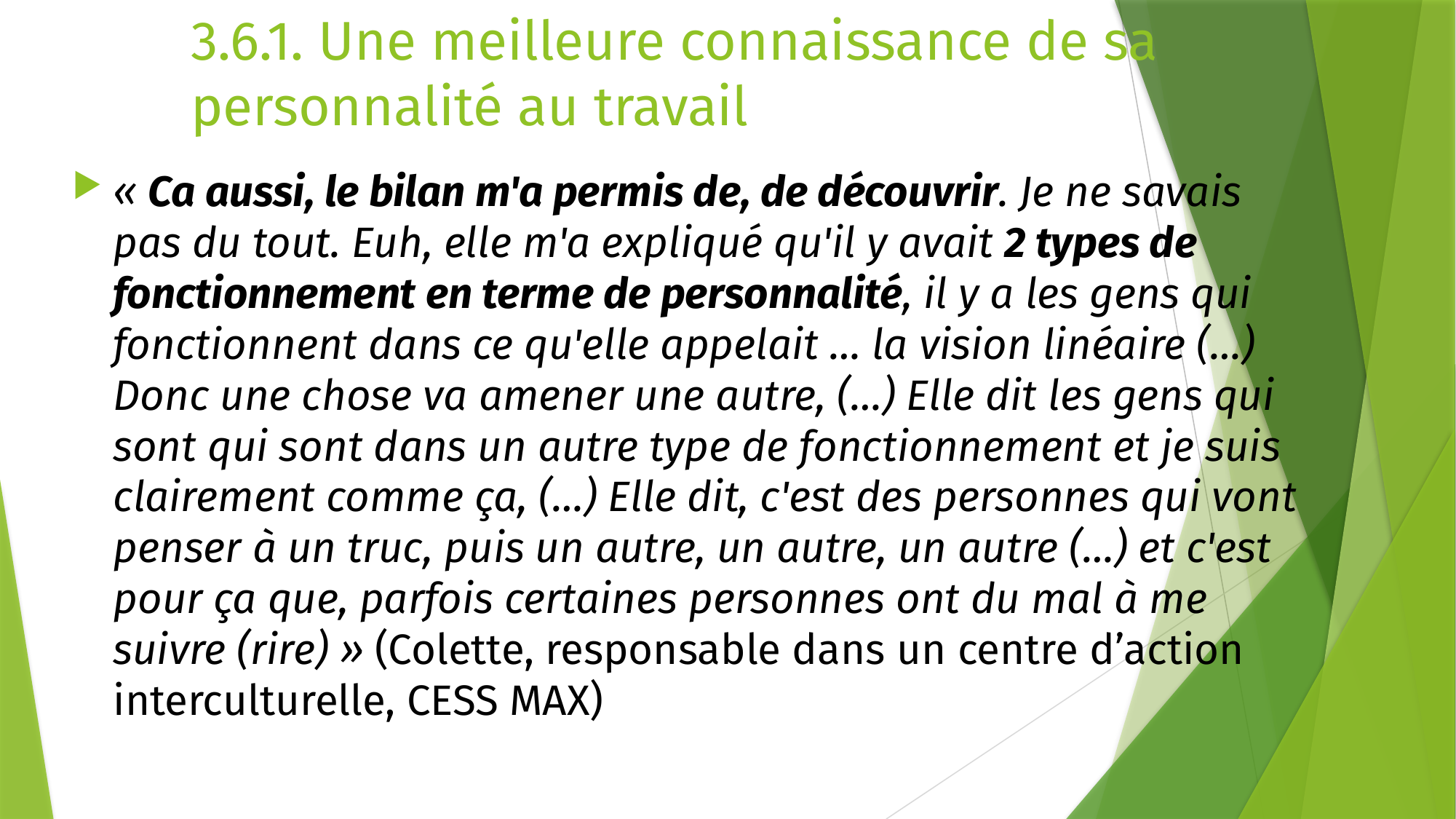

# 3.6.1. Une meilleure connaissance de sa personnalité au travail
« Ca aussi, le bilan m'a permis de, de découvrir. Je ne savais pas du tout. Euh, elle m'a expliqué qu'il y avait 2 types de fonctionnement en terme de personnalité, il y a les gens qui fonctionnent dans ce qu'elle appelait … la vision linéaire (…) Donc une chose va amener une autre, (…) Elle dit les gens qui sont qui sont dans un autre type de fonctionnement et je suis clairement comme ça, (…) Elle dit, c'est des personnes qui vont penser à un truc, puis un autre, un autre, un autre (…) et c'est pour ça que, parfois certaines personnes ont du mal à me suivre (rire) » (Colette, responsable dans un centre d’action interculturelle, CESS MAX)